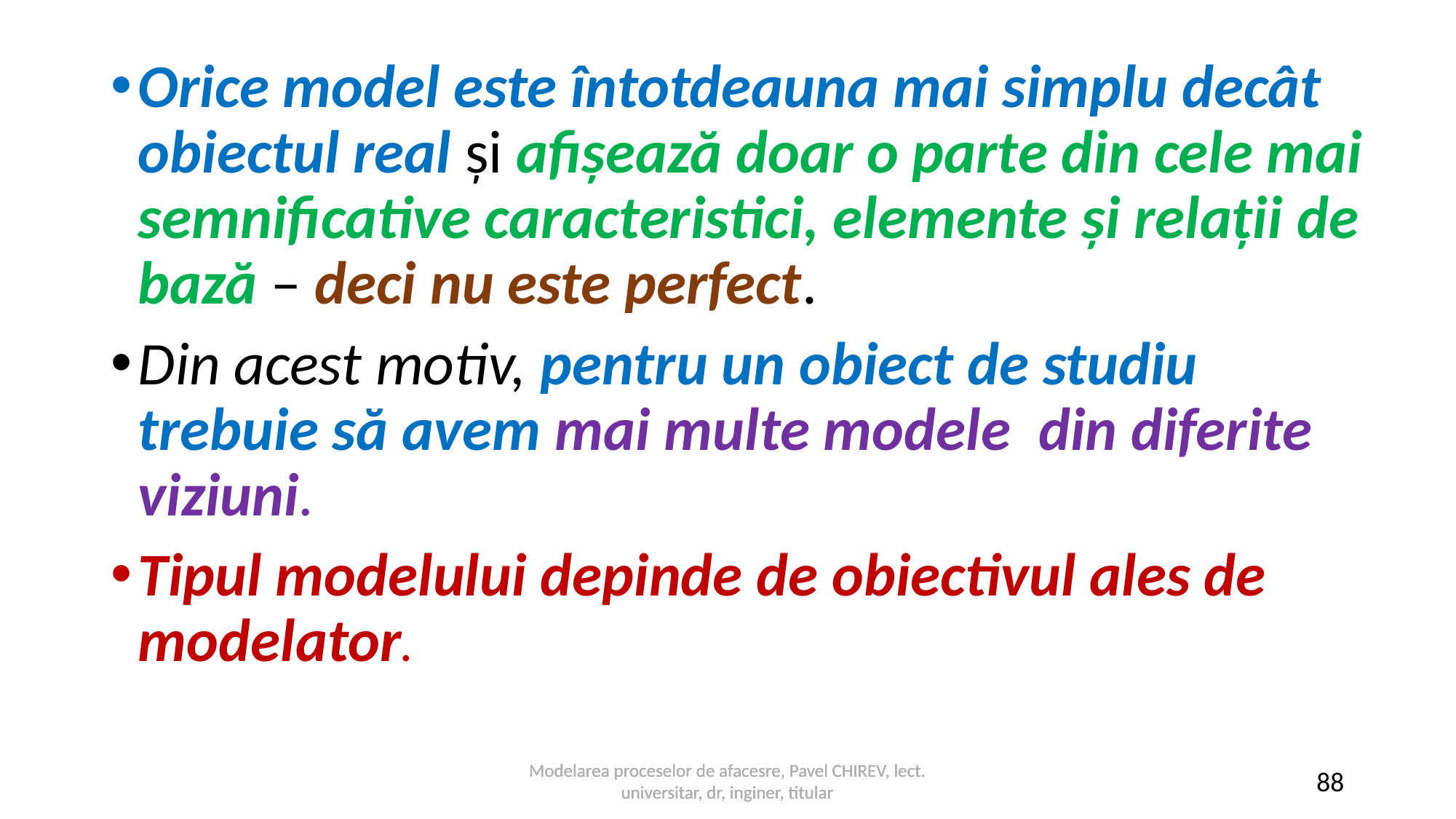

Orice model este întotdeauna mai simplu decât obiectul real și afișează doar o parte din cele mai semnificative caracteristici, elemente și relații de bază – deci nu este perfect.
Din acest motiv, pentru un obiect de studiu trebuie să avem mai multe modele  din diferite viziuni.
Tipul modelului depinde de obiectivul ales de modelator.

Modelarea proceselor de afacesre, Pavel CHIREV, lect. universitar, dr, inginer, titular
Modelarea proceselor de afacesre, Pavel CHIREV, lect. universitar, dr, inginer, titular
88